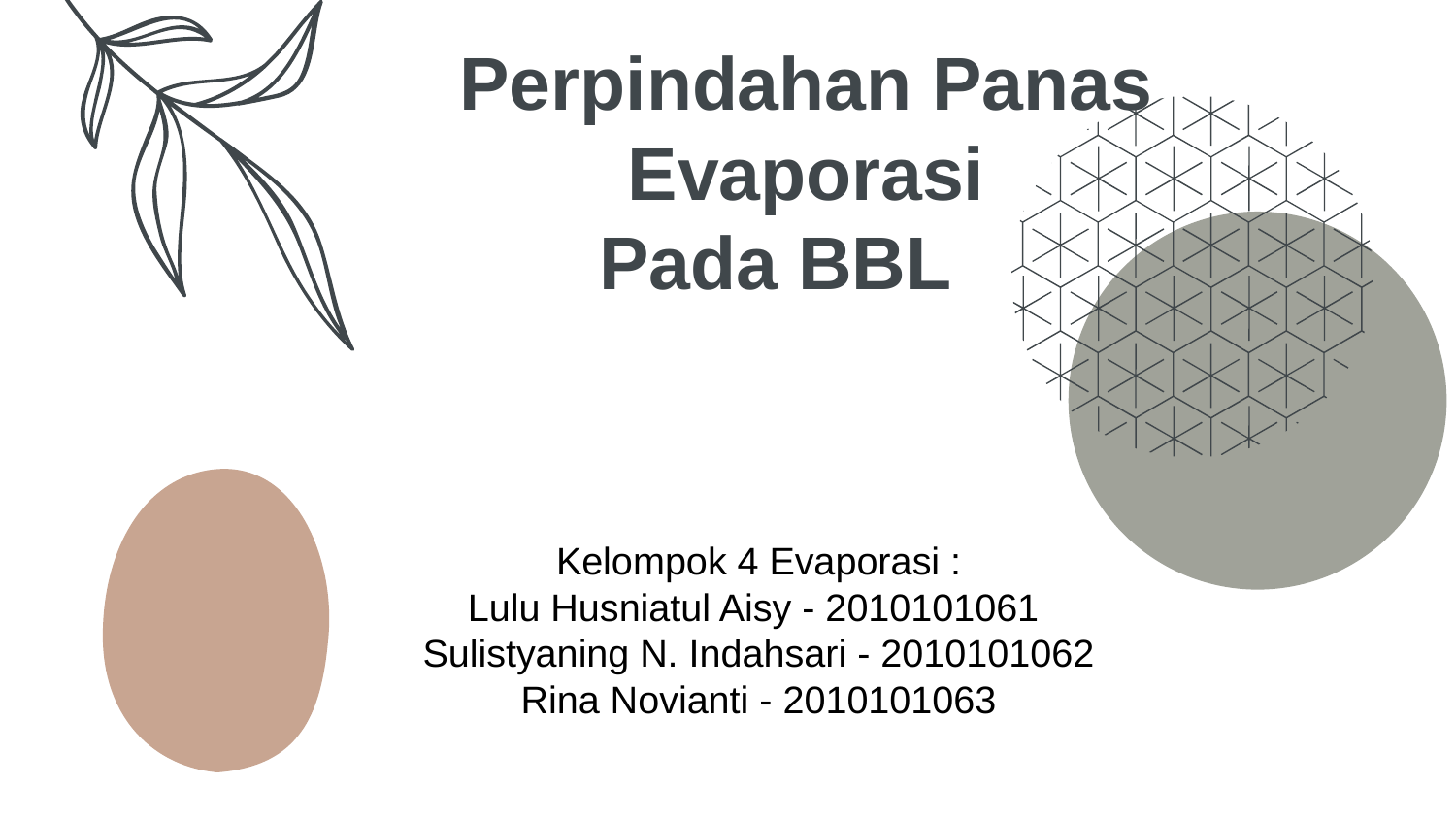

# Perpindahan Panas Evaporasi Pada BBL

Kelompok 4 Evaporasi :
Lulu Husniatul Aisy - 2010101061
Sulistyaning N. Indahsari - 2010101062
Rina Novianti - 2010101063